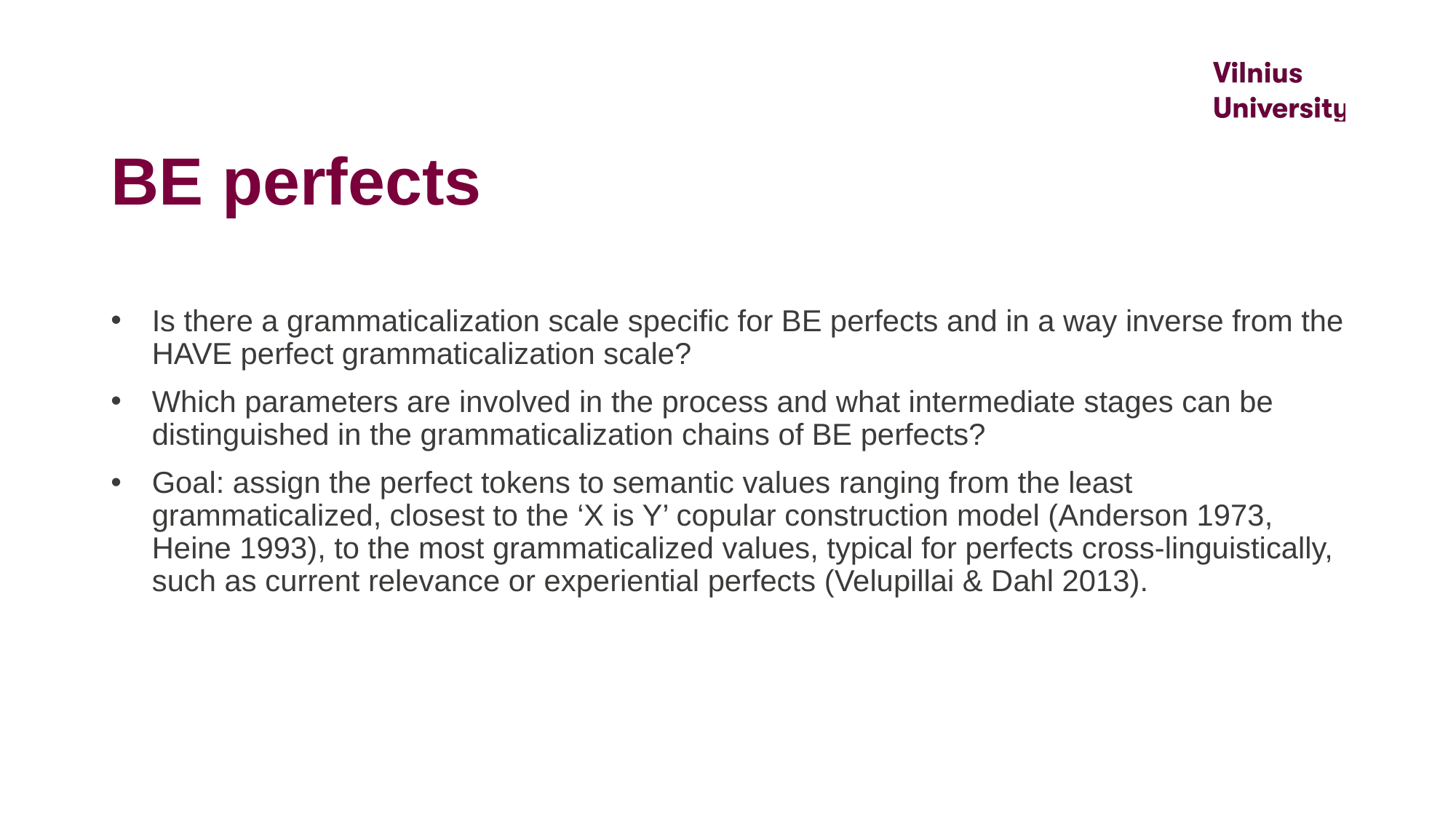

# BE perfects
Is there a grammaticalization scale specific for BE perfects and in a way inverse from the HAVE perfect grammaticalization scale?
Which parameters are involved in the process and what intermediate stages can be distinguished in the grammaticalization chains of BE perfects?
Goal: assign the perfect tokens to semantic values ranging from the least grammaticalized, closest to the ‘X is Y’ copular construction model (Anderson 1973, Heine 1993), to the most grammaticalized values, typical for perfects cross-linguistically, such as current relevance or experiential perfects (Velupillai & Dahl 2013).